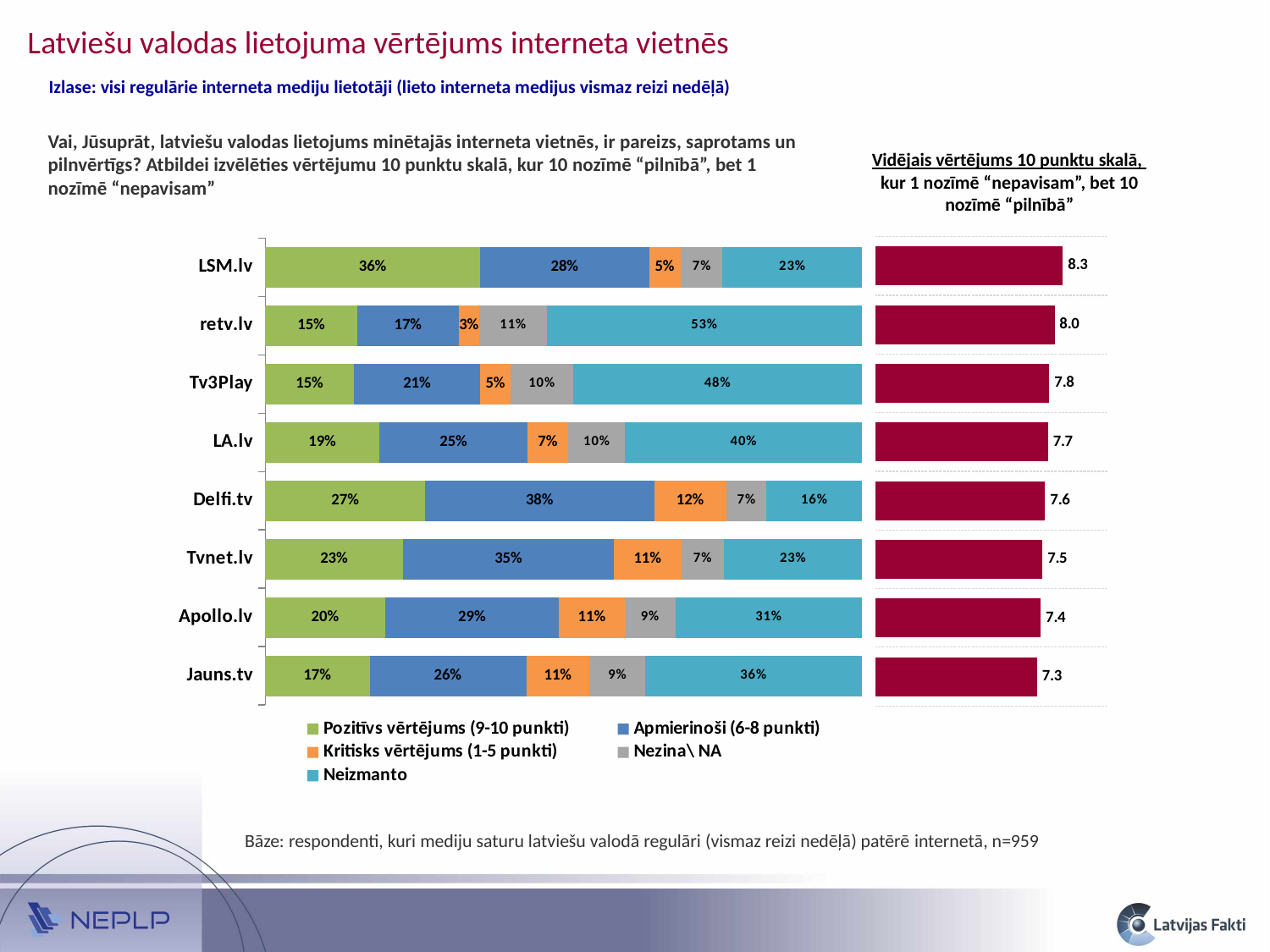

Latviešu valodas lietojuma vērtējums interneta vietnēs
Izlase: visi regulārie interneta mediju lietotāji (lieto interneta medijus vismaz reizi nedēļā)
Vai, Jūsuprāt, latviešu valodas lietojums minētajās interneta vietnēs, ir pareizs, saprotams un pilnvērtīgs? Atbildei izvēlēties vērtējumu 10 punktu skalā, kur 10 nozīmē “pilnībā”, bet 1 nozīmē “nepavisam”
Vidējais vērtējums 10 punktu skalā,
kur 1 nozīmē “nepavisam”, bet 10 nozīmē “pilnībā”

### Chart

| Category | Pozitīvs vērtējums (9-10 punkti) | Apmierinoši (6-8 punkti) | Kritisks vērtējums (1-5 punkti) | Nezina\ NA | Neizmanto |
|---|---|---|---|---|---|
| Jauns.tv | 0.17490665916667775 | 0.26240642782182555 | 0.10611771276147569 | 0.09300078331602664 | 0.36356841693399267 |
| Apollo.lv | 0.20062834932806328 | 0.29171667976264176 | 0.10975778347645142 | 0.08529391190434636 | 0.3126032755284955 |
| Tvnet.lv | 0.23089858644673697 | 0.3535709839325423 | 0.11245648413460371 | 0.07181273068226465 | 0.2312612148038503 |
| Delfi.tv | 0.26799086682497786 | 0.3837514408301587 | 0.1210654957875458 | 0.06688209240824254 | 0.16031010414907315 |
| LA.lv | 0.19133435634117263 | 0.2481511994079122 | 0.06790840913497463 | 0.09575034876069731 | 0.3968556863552417 |
| Tv3Play | 0.14843928589025812 | 0.21198591898437374 | 0.050530420500973026 | 0.10463846465507705 | 0.4844059099693166 |
|  retv.lv | 0.15434237177947896 | 0.16987045313341198 | 0.03464426409549498 | 0.11255315461180385 | 0.5285897563798087 |
| LSM.lv | 0.3602540471737917 | 0.2827643991225255 | 0.05330477252039259 | 0.06997324065457593 | 0.23370354052871217 |

### Chart

| Category | Vidējais* |
|---|---|
| Jauns.tv | 7.273428191009624 |
| Apollo.lv | 7.4178140948911 |
| Tvnet.lv | 7.484085899061438 |
| Delfi.tv | 7.5896257114089 |
| LA.lv | 7.7012287928360825 |
| Tv3Play | 7.751185026323739 |
|  retv.lv | 7.950073731710334 |
| LSM.lv | 8.275857886375848 |
Bāze: respondenti, kuri mediju saturu latviešu valodā regulāri (vismaz reizi nedēļā) patērē internetā, n=959